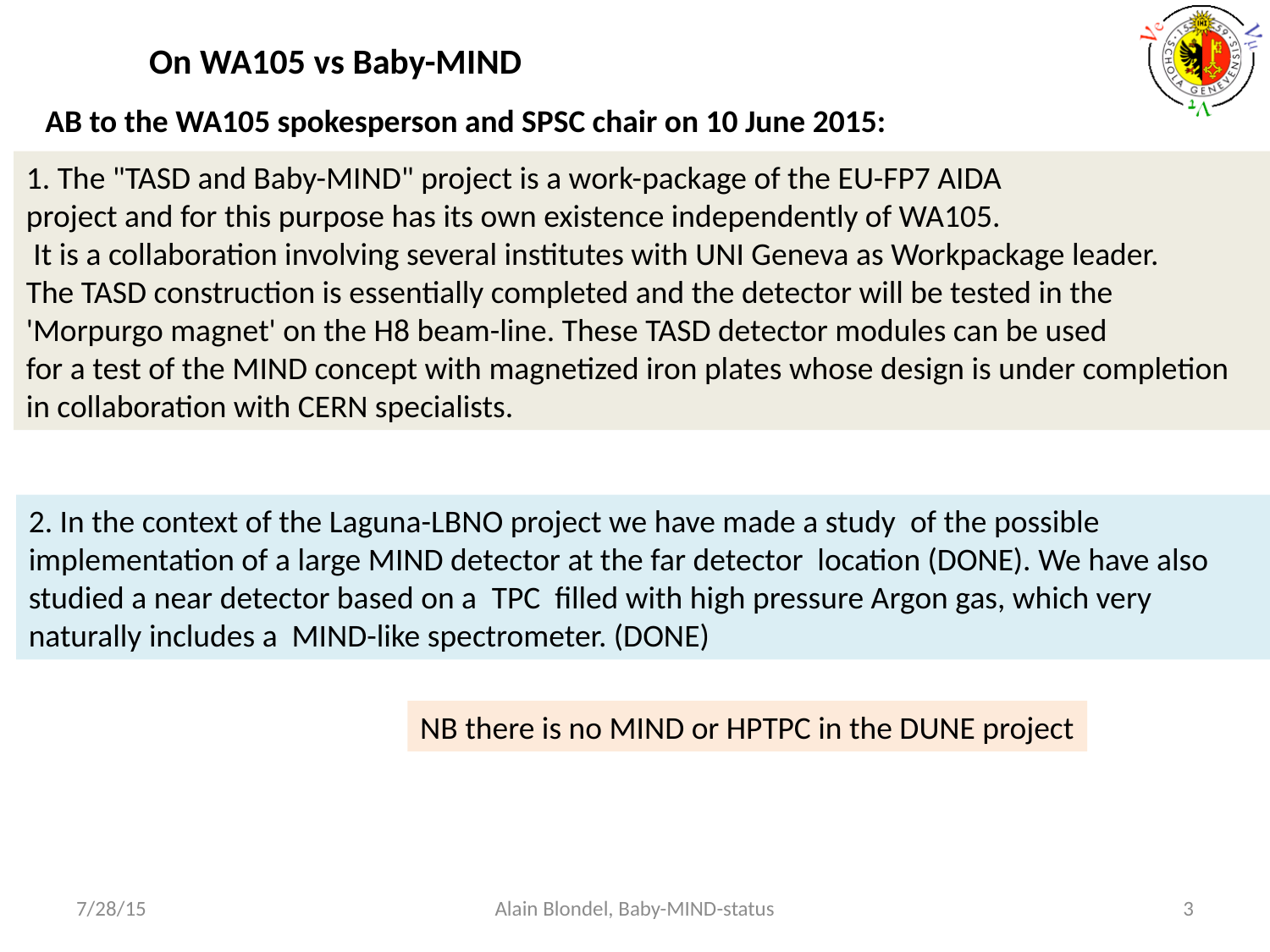

On WA105 vs Baby-MIND
AB to the WA105 spokesperson and SPSC chair on 10 June 2015:
1. The "TASD and Baby-MIND" project is a work-package of the EU-FP7 AIDA
project and for this purpose has its own existence independently of WA105.
 It is a collaboration involving several institutes with UNI Geneva as Workpackage leader.
The TASD construction is essentially completed and the detector will be tested in the
'Morpurgo magnet' on the H8 beam-line. These TASD detector modules can be used
for a test of the MIND concept with magnetized iron plates whose design is under completion
in collaboration with CERN specialists.
2. In the context of the Laguna-LBNO project we have made a study  of the possible implementation of a large MIND detector at the far detector  location (DONE). We have also studied a near detector based on a  TPC  filled with high pressure Argon gas, which very naturally includes a  MIND-like spectrometer. (DONE)
NB there is no MIND or HPTPC in the DUNE project
7/28/15
Alain Blondel, Baby-MIND-status
3